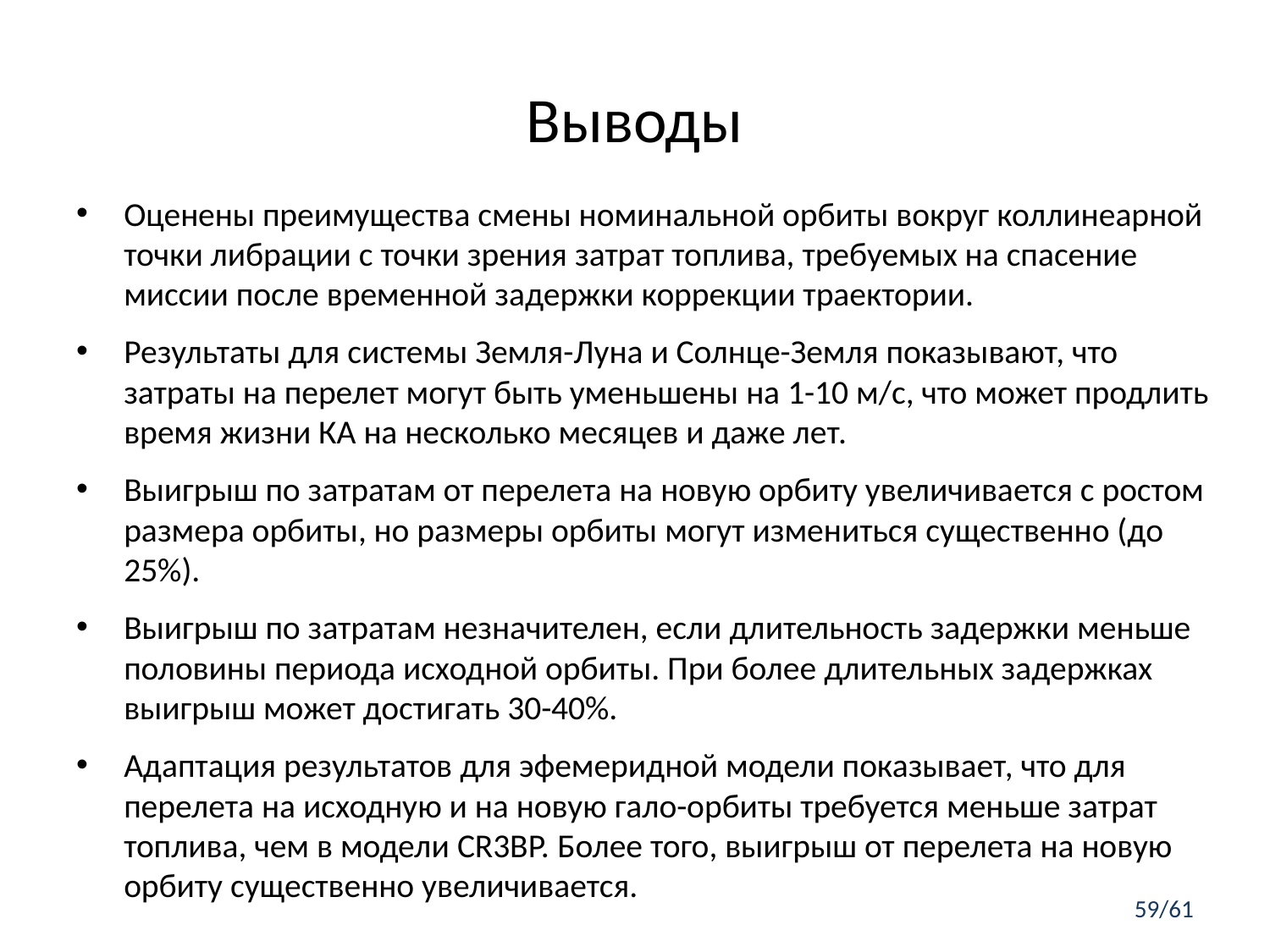

# Выводы
Оценены преимущества смены номинальной орбиты вокруг коллинеарной точки либрации с точки зрения затрат топлива, требуемых на спасение миссии после временной задержки коррекции траектории.
Результаты для системы Земля-Луна и Солнце-Земля показывают, что затраты на перелет могут быть уменьшены на 1-10 м/с, что может продлить время жизни КА на несколько месяцев и даже лет.
Выигрыш по затратам от перелета на новую орбиту увеличивается с ростом размера орбиты, но размеры орбиты могут измениться существенно (до 25%).
Выигрыш по затратам незначителен, если длительность задержки меньше половины периода исходной орбиты. При более длительных задержках выигрыш может достигать 30-40%.
Адаптация результатов для эфемеридной модели показывает, что для перелета на исходную и на новую гало-орбиты требуется меньше затрат топлива, чем в модели CR3BP. Более того, выигрыш от перелета на новую орбиту существенно увеличивается.
59/61